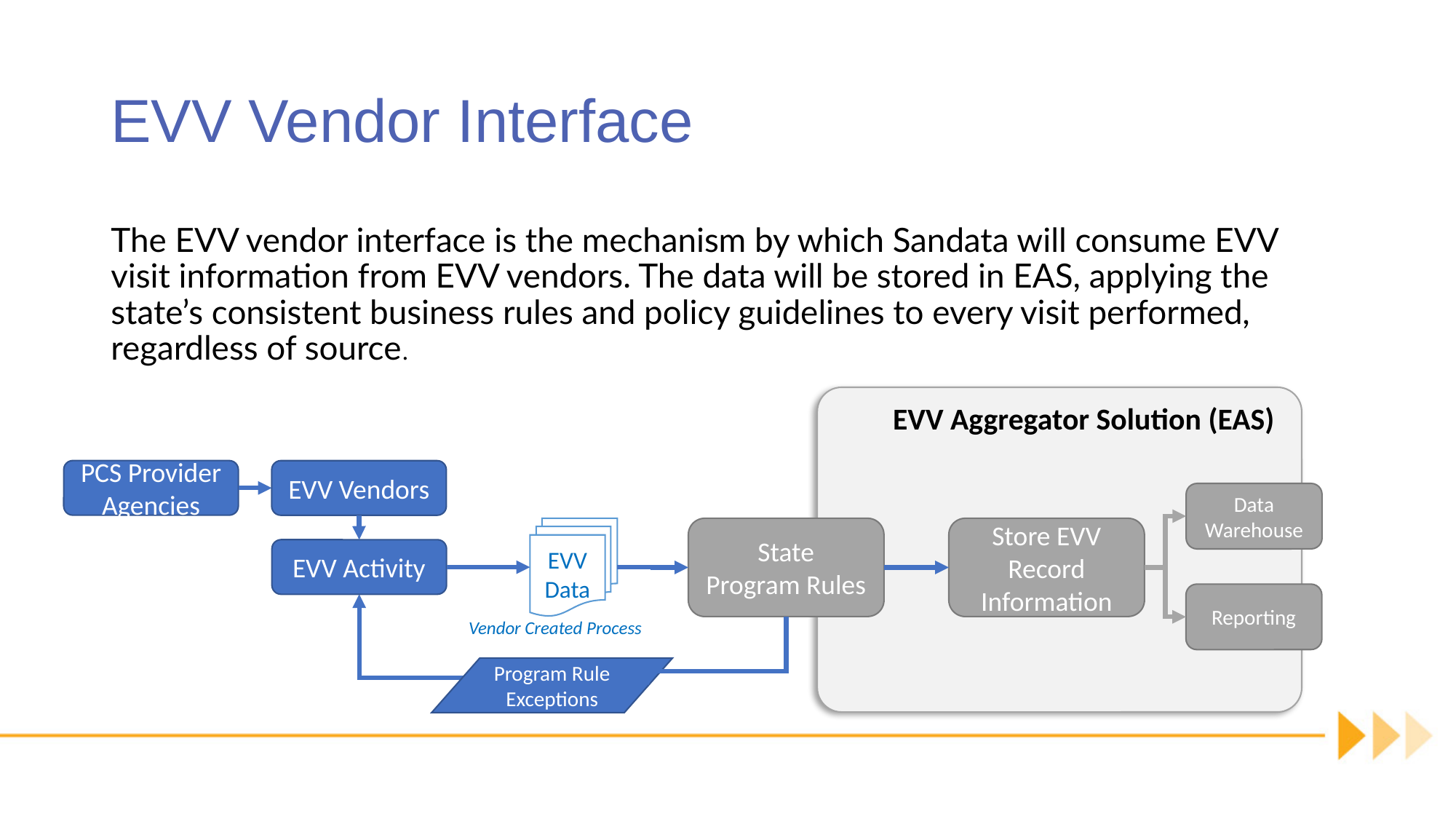

# EVV Vendor Interface
The EVV vendor interface is the mechanism by which Sandata will consume EVV visit information from EVV vendors. The data will be stored in EAS, applying the state’s consistent business rules and policy guidelines to every visit performed, regardless of source.
       EVV Aggregator Solution (EAS)
PCS Provider Agencies
EVV Vendors
Data Warehouse
Store EVV Record Information
EVV Data
State
Program Rules
EVV Activity
Reporting
Vendor Created Process
Program Rule Exceptions